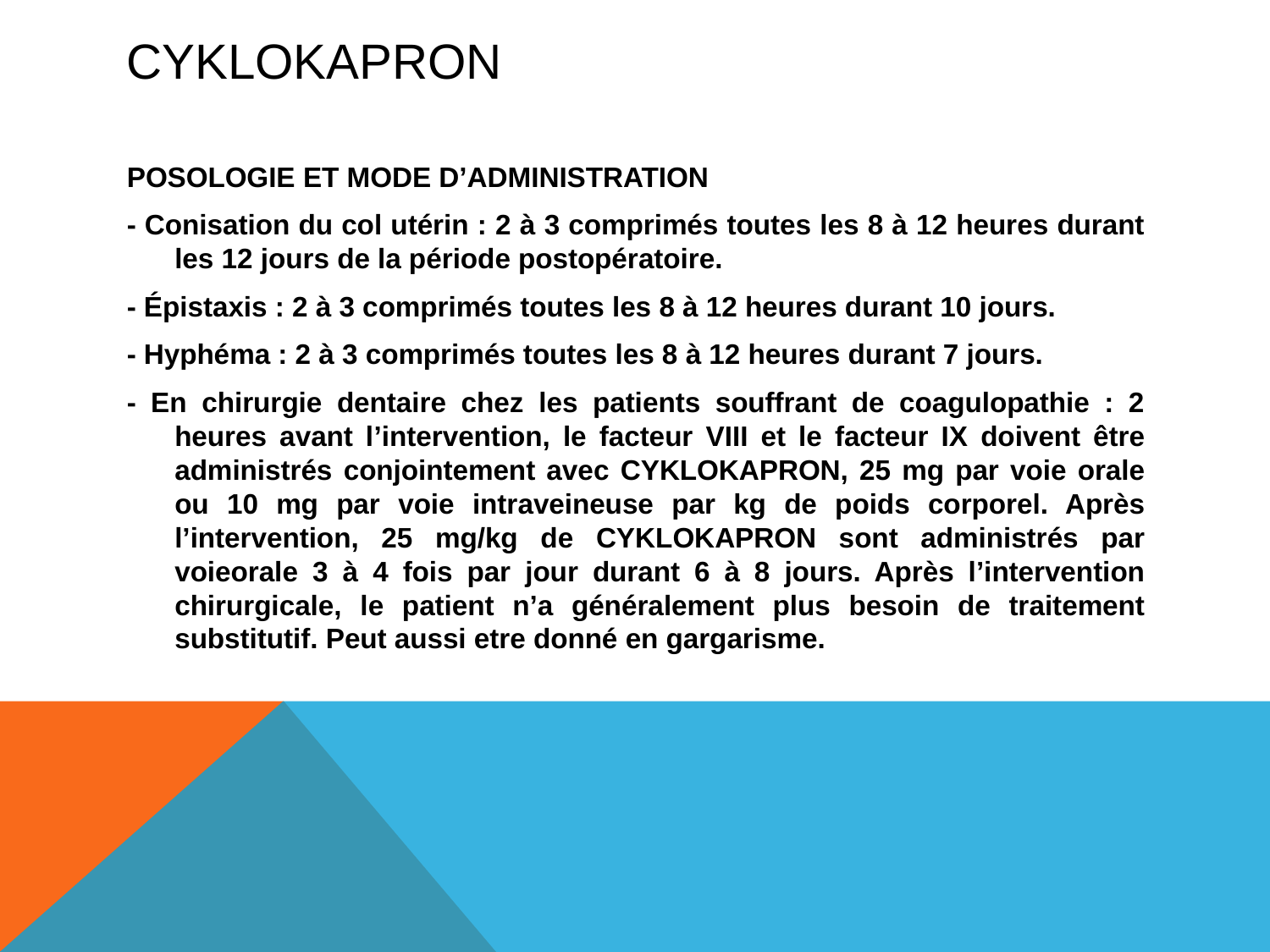

# CYKLOKAPRON
POSOLOGIE ET MODE D’ADMINISTRATION
- Conisation du col utérin : 2 à 3 comprimés toutes les 8 à 12 heures durant les 12 jours de la période postopératoire.
- Épistaxis : 2 à 3 comprimés toutes les 8 à 12 heures durant 10 jours.
- Hyphéma : 2 à 3 comprimés toutes les 8 à 12 heures durant 7 jours.
- En chirurgie dentaire chez les patients souffrant de coagulopathie : 2 heures avant l’intervention, le facteur VIII et le facteur IX doivent être administrés conjointement avec CYKLOKAPRON, 25 mg par voie orale ou 10 mg par voie intraveineuse par kg de poids corporel. Après l’intervention, 25 mg/kg de CYKLOKAPRON sont administrés par voieorale 3 à 4 fois par jour durant 6 à 8 jours. Après l’intervention chirurgicale, le patient n’a généralement plus besoin de traitement substitutif. Peut aussi etre donné en gargarisme.